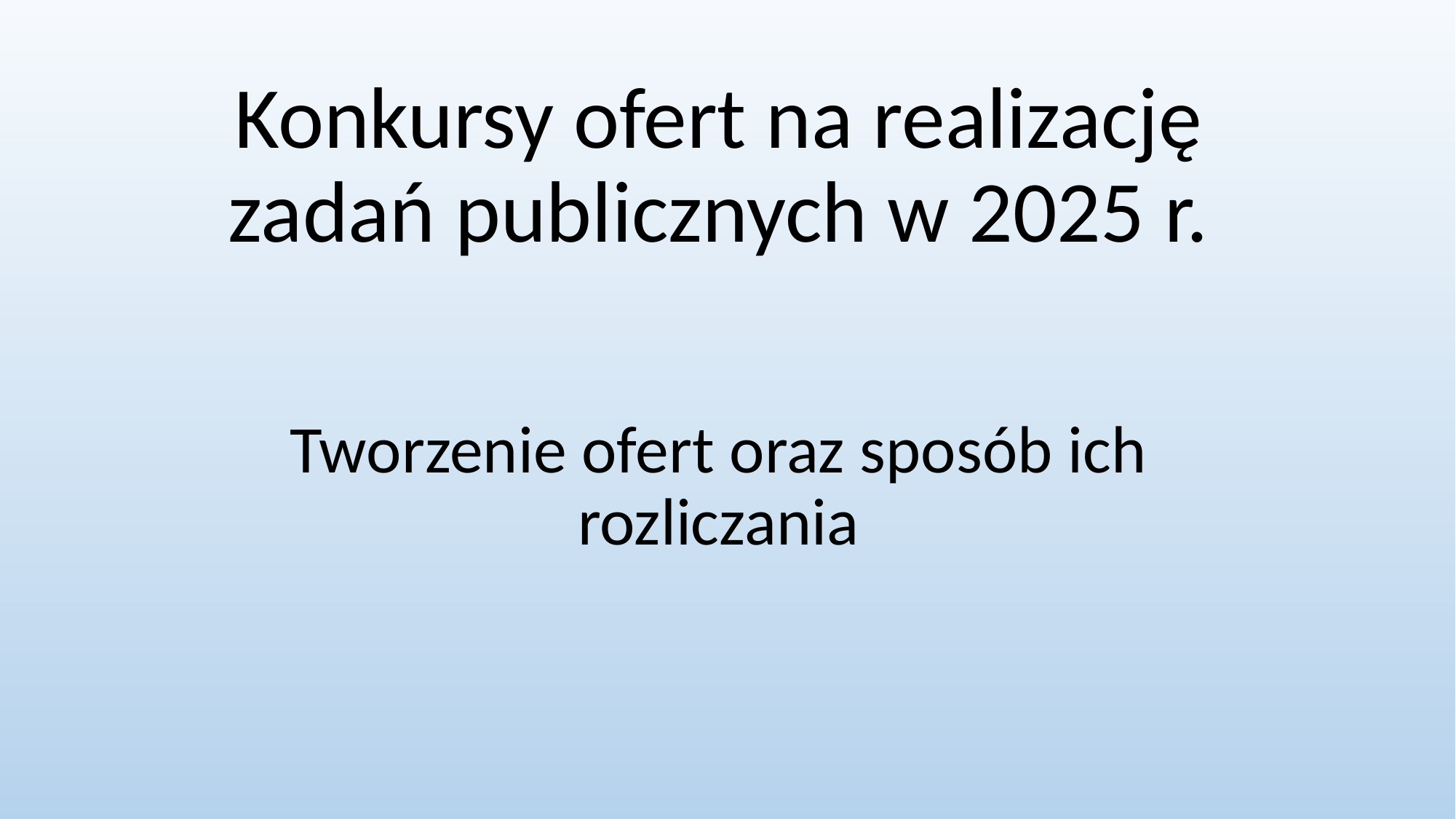

# Konkursy ofert na realizację zadań publicznych w 2025 r.
Tworzenie ofert oraz sposób ich rozliczania